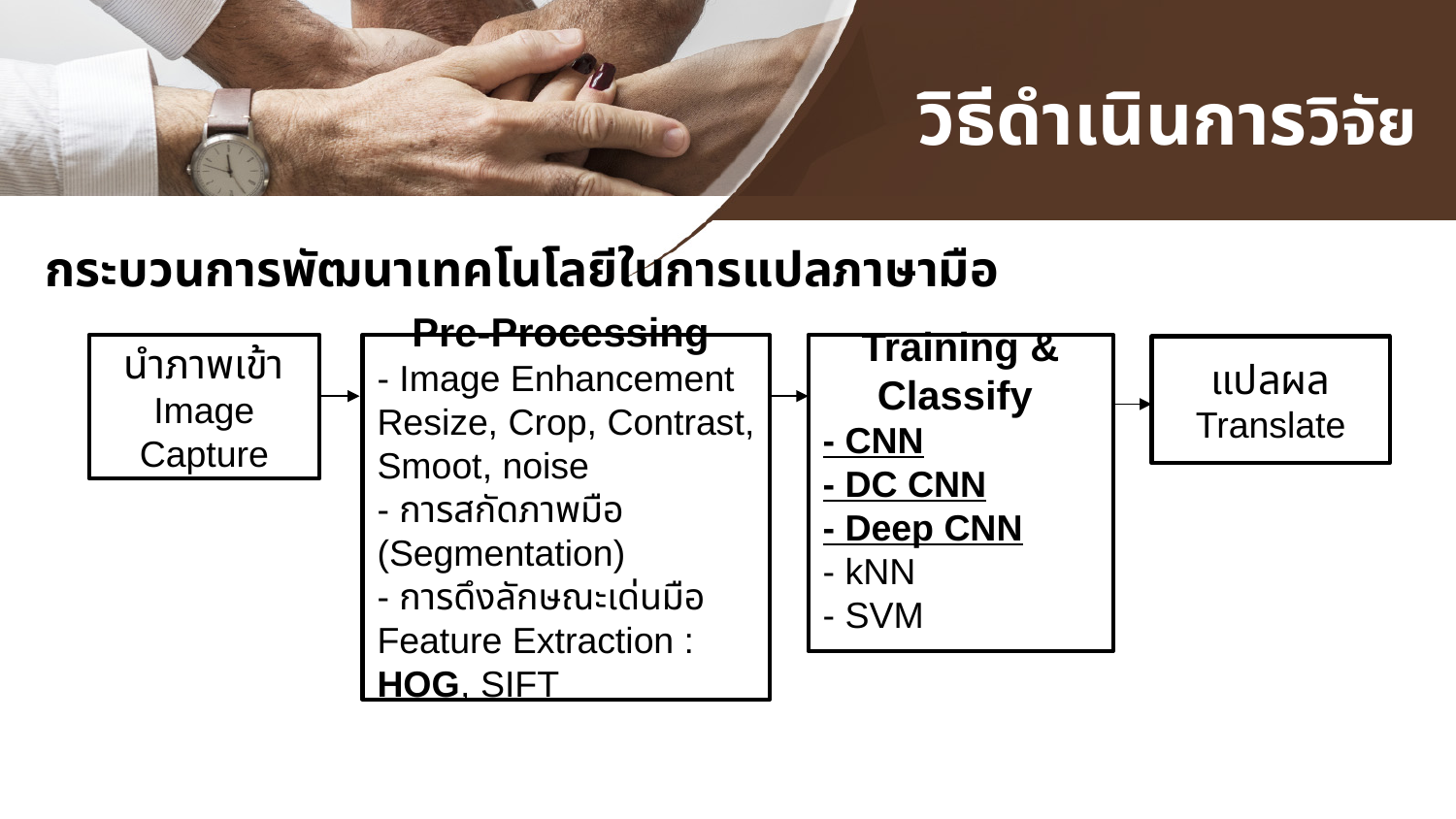

# วิธีดำเนินการวิจัย

กระบวนการพัฒนาเทคโนโลยีในการแปลภาษามือ

นำภาพเข้า
(Acquisition)

นำภาพเข้า
Image Capture

Pre-Processing
- Image Enhancement
Resize, Crop, Contrast, Smoot, noise
- การสกัดภาพมือ (Segmentation)
- การดึงลักษณะเด่นมือ Feature Extraction : HOG, SIFT

Training & Classify
- CNN
- DC CNN
- Deep CNN
- kNN
- SVM

แปลผล
Translate
]